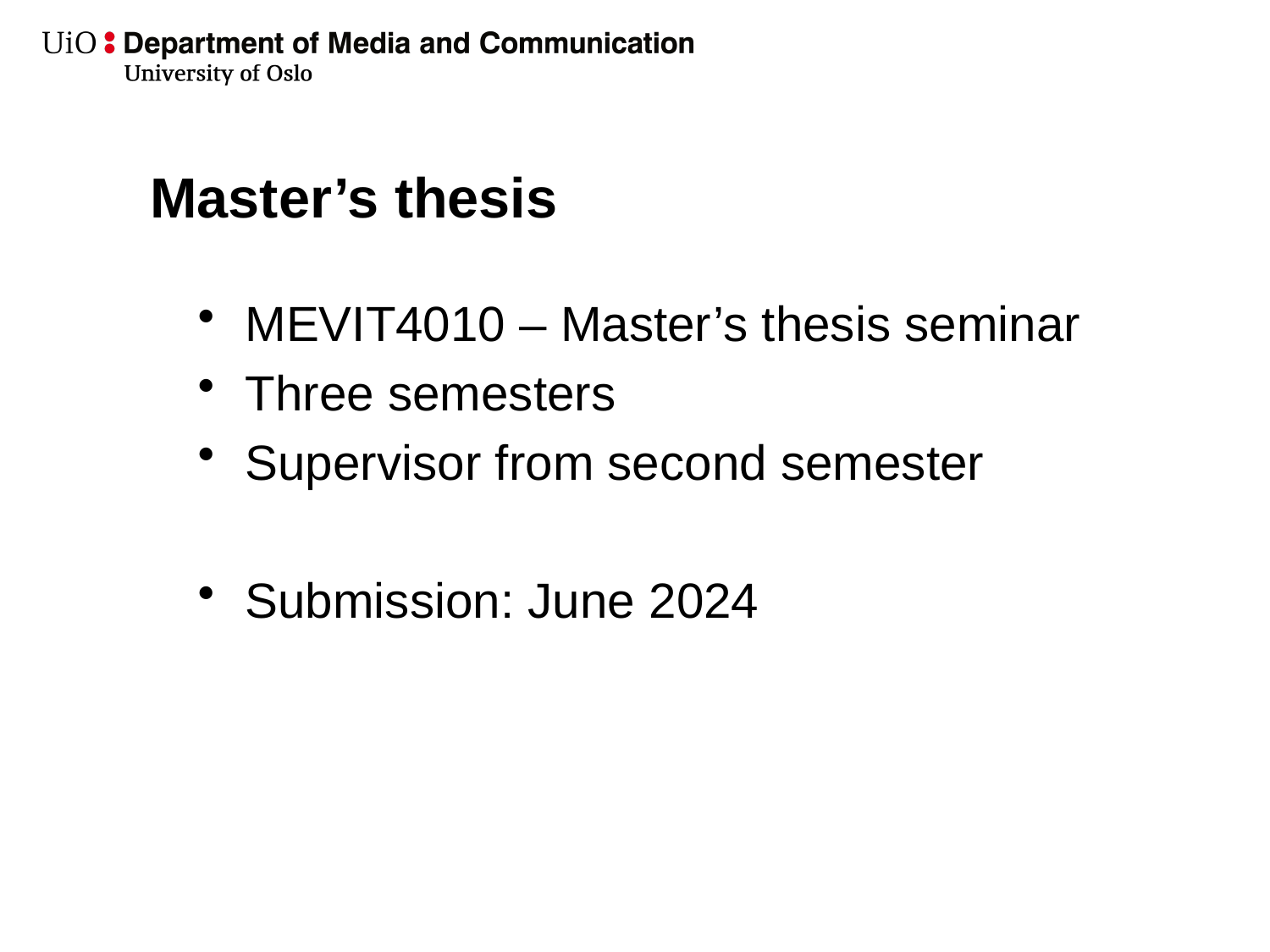

# Master’s thesis
MEVIT4010 – Master’s thesis seminar
Three semesters
Supervisor from second semester

Submission: June 2024